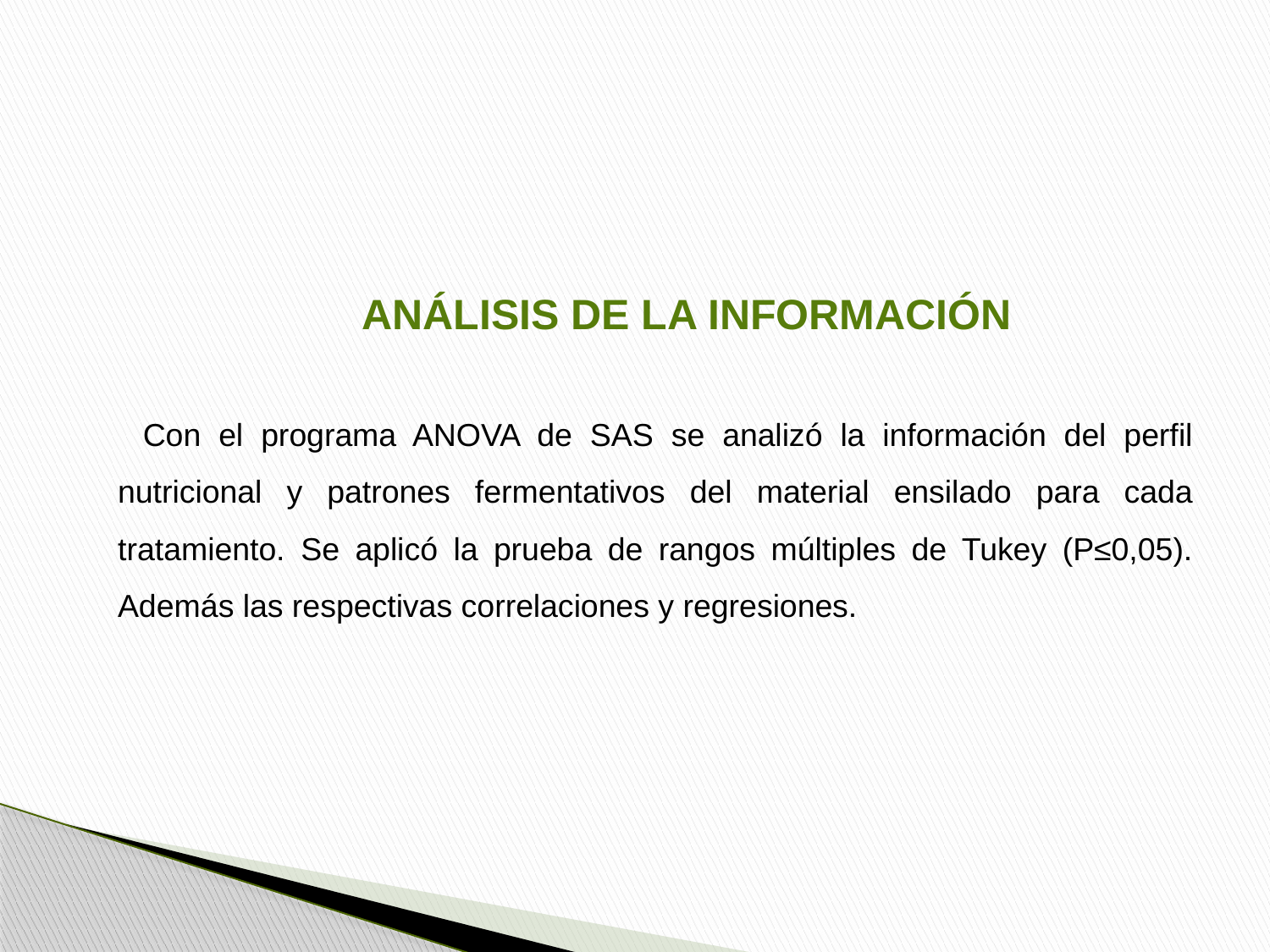

ANÁLISIS DE LA INFORMACIÓN

Con el programa ANOVA de SAS se analizó la información del perfil nutricional y patrones fermentativos del material ensilado para cada tratamiento. Se aplicó la prueba de rangos múltiples de Tukey (P≤0,05). Además las respectivas correlaciones y regresiones.